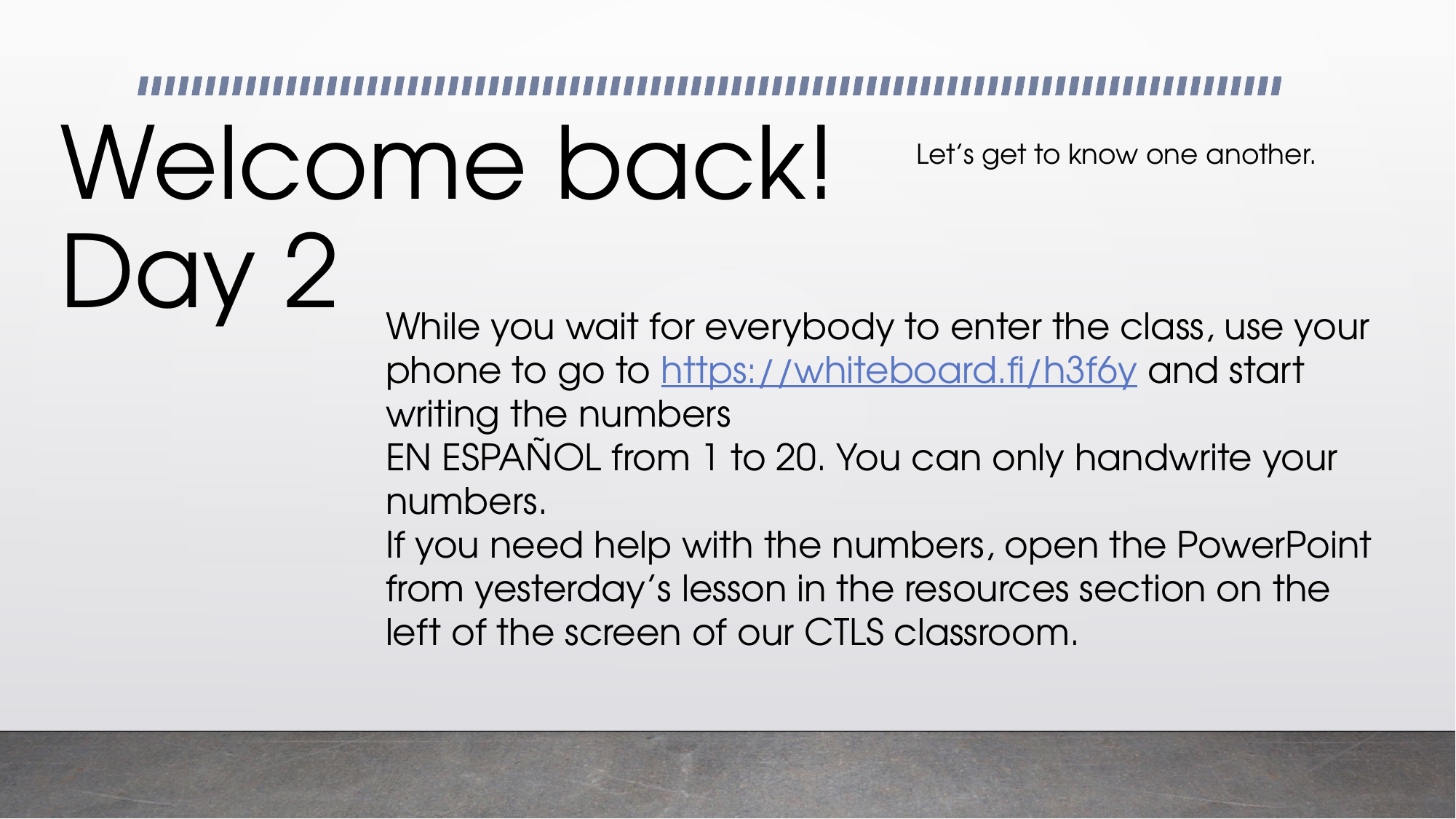

# Welcome back!  Day 2
Let’s get to know one another.
While you wait for everybody to enter the class, use your phone to go to https://whiteboard.fi/h3f6y and start writing the numbers
EN ESPAÑOL from 1 to 20. You can only handwrite your numbers.
If you need help with the numbers, open the PowerPoint from yesterday’s lesson in the resources section on the left of the screen of our CTLS classroom.